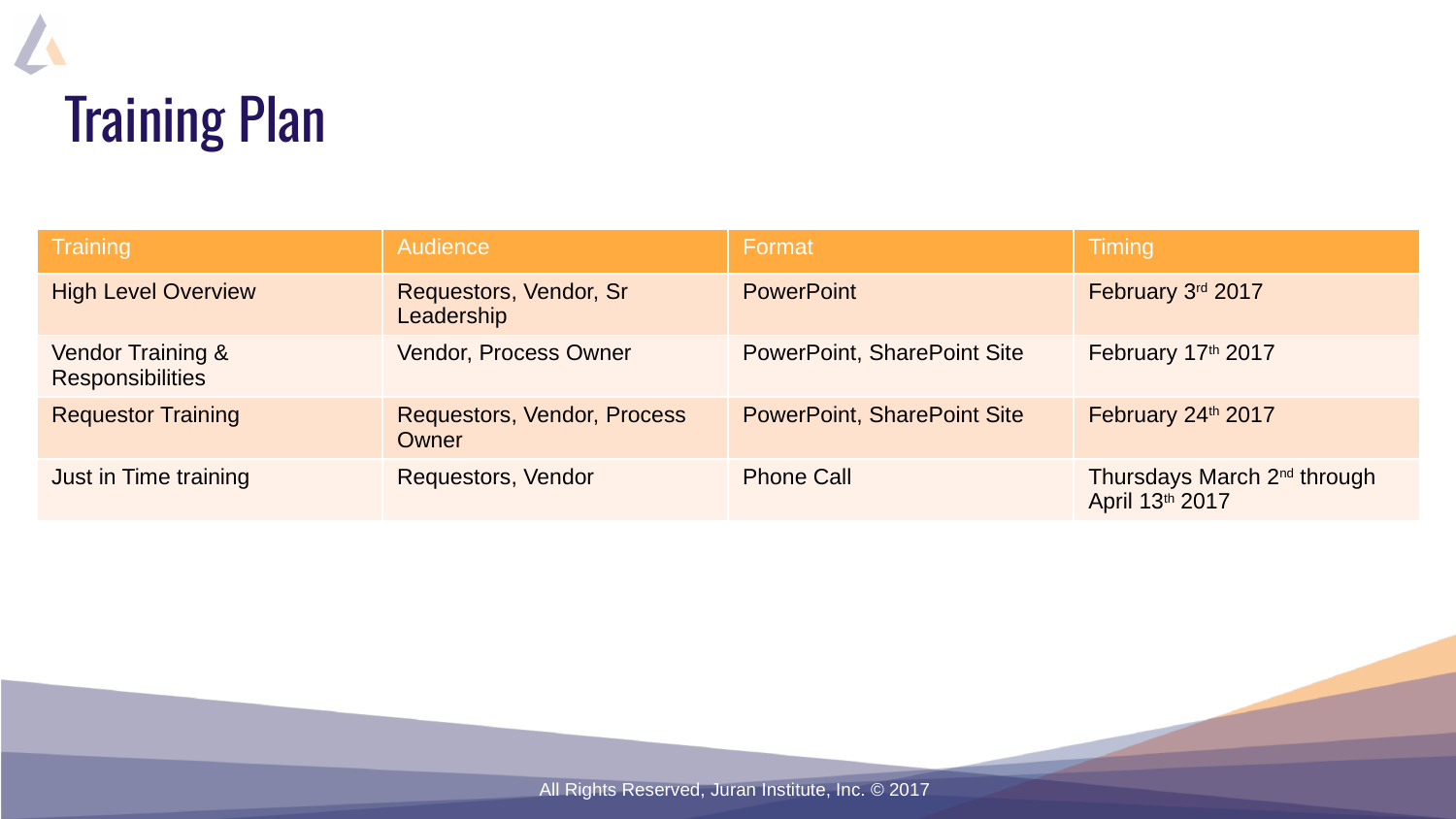

# Training Plan
| Training | Audience | Format | Timing |
| --- | --- | --- | --- |
| High Level Overview | Requestors, Vendor, Sr Leadership | PowerPoint | February 3rd 2017 |
| Vendor Training & Responsibilities | Vendor, Process Owner | PowerPoint, SharePoint Site | February 17th 2017 |
| Requestor Training | Requestors, Vendor, Process Owner | PowerPoint, SharePoint Site | February 24th 2017 |
| Just in Time training | Requestors, Vendor | Phone Call | Thursdays March 2nd through April 13th 2017 |